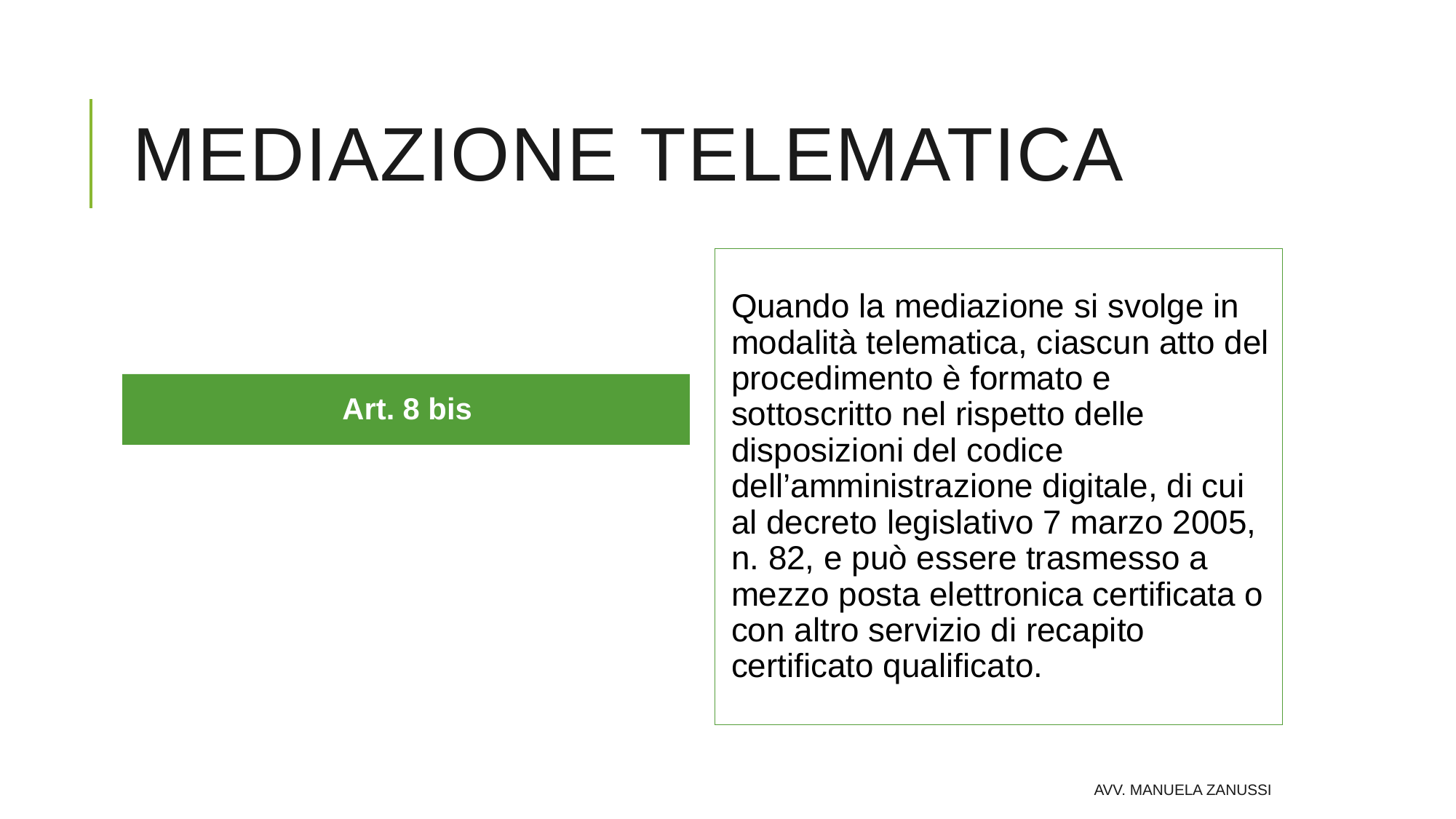

# MEDIAZIONE TELEMATICA
Quando la mediazione si svolge in modalità telematica, ciascun atto del procedimento è formato e sottoscritto nel rispetto delle disposizioni del codice dell’amministrazione digitale, di cui al decreto legislativo 7 marzo 2005, n. 82, e può essere trasmesso a mezzo posta elettronica certificata o con altro servizio di recapito certificato qualificato.
Art. 8 bis
avv. Manuela Zanussi